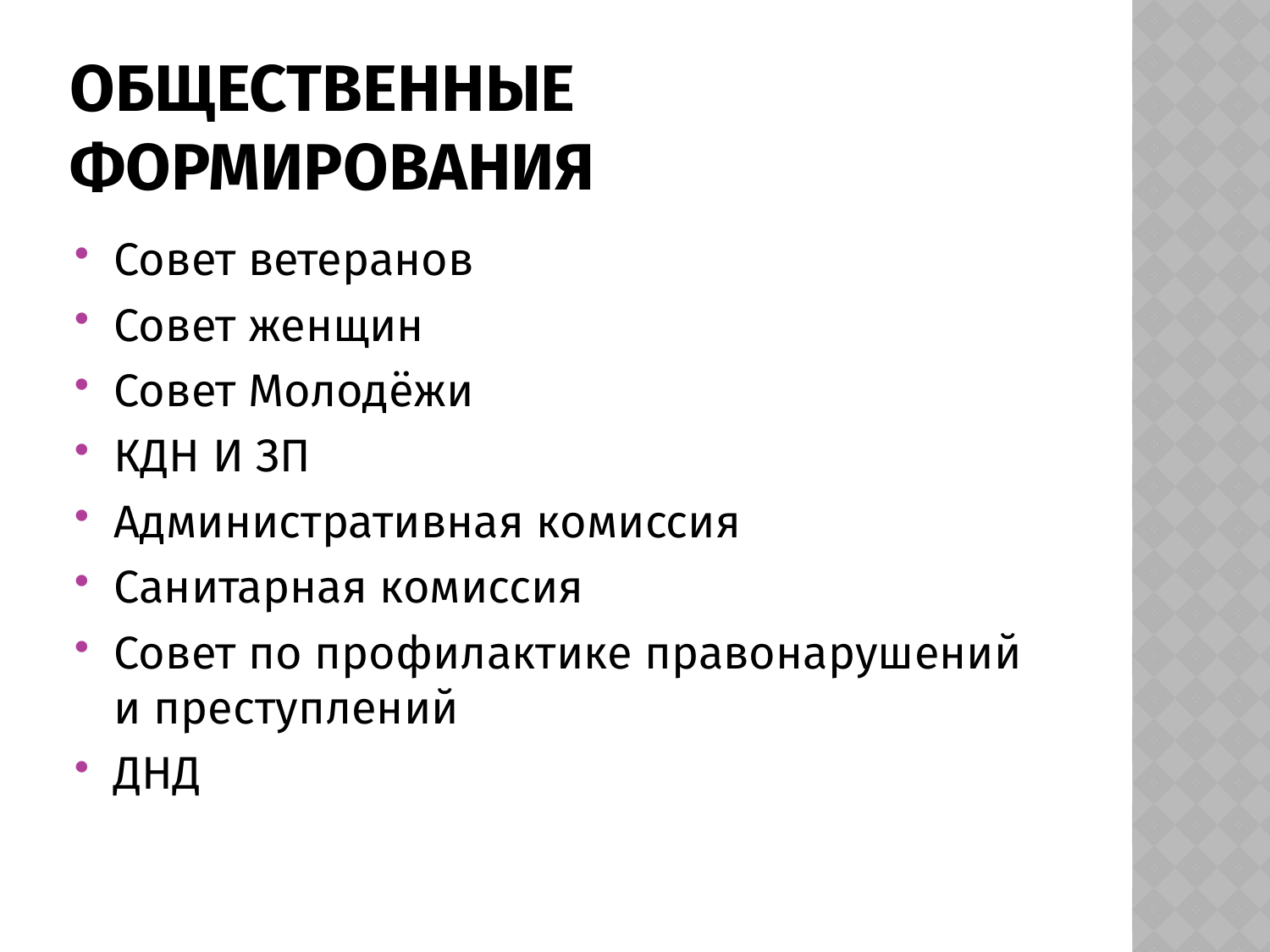

# Общественные формирования
Совет ветеранов
Совет женщин
Совет Молодёжи
КДН И ЗП
Административная комиссия
Санитарная комиссия
Совет по профилактике правонарушений и преступлений
ДНД